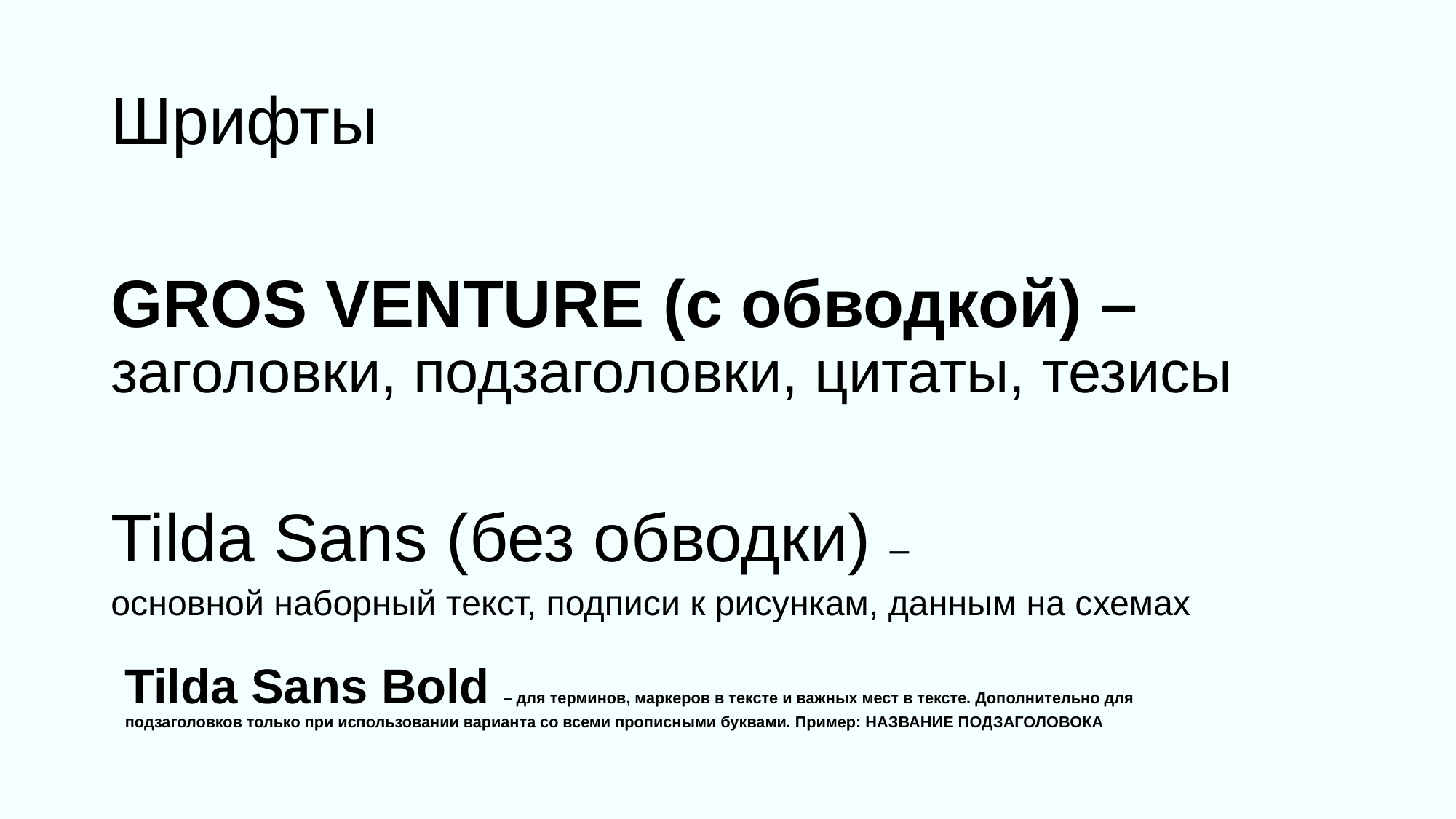

# Шрифты
GROS VENTURE (с обводкой) – заголовки, подзаголовки, цитаты, тезисы
Tilda Sans (без обводки) –
основной наборный текст, подписи к рисункам, данным на схемах
Tilda Sans Bold – для терминов, маркеров в тексте и важных мест в тексте. Дополнительно для подзаголовков только при использовании варианта со всеми прописными буквами. Пример: НАЗВАНИЕ ПОДЗАГОЛОВОКА